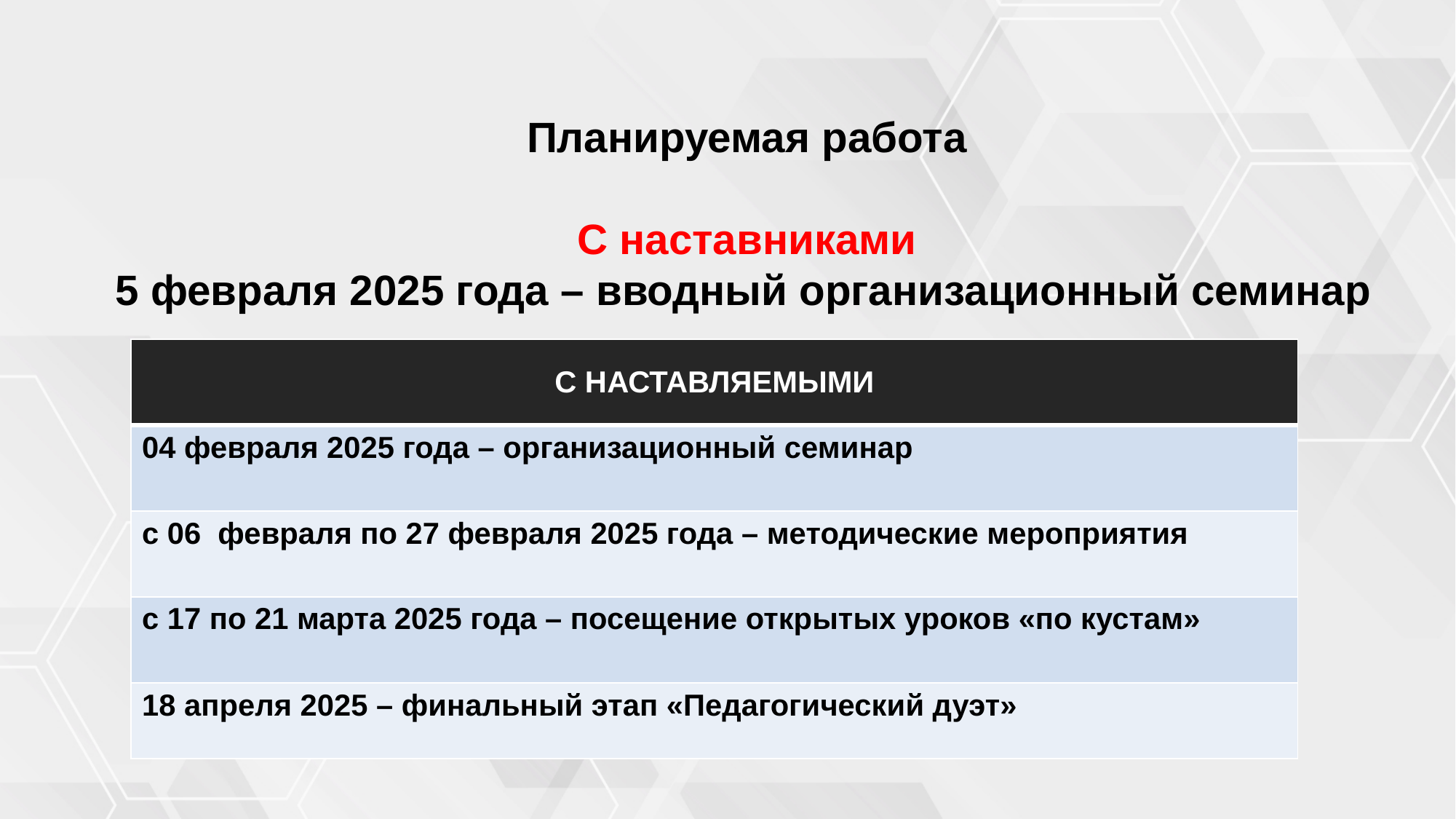

Планируемая работа

С наставниками
5 февраля 2025 года – вводный организационный семинар
| С НАСТАВЛЯЕМЫМИ |
| --- |
| 04 февраля 2025 года – организационный семинар |
| с 06 февраля по 27 февраля 2025 года – методические мероприятия |
| с 17 по 21 марта 2025 года – посещение открытых уроков «по кустам» |
| 18 апреля 2025 – финальный этап «Педагогический дуэт» |